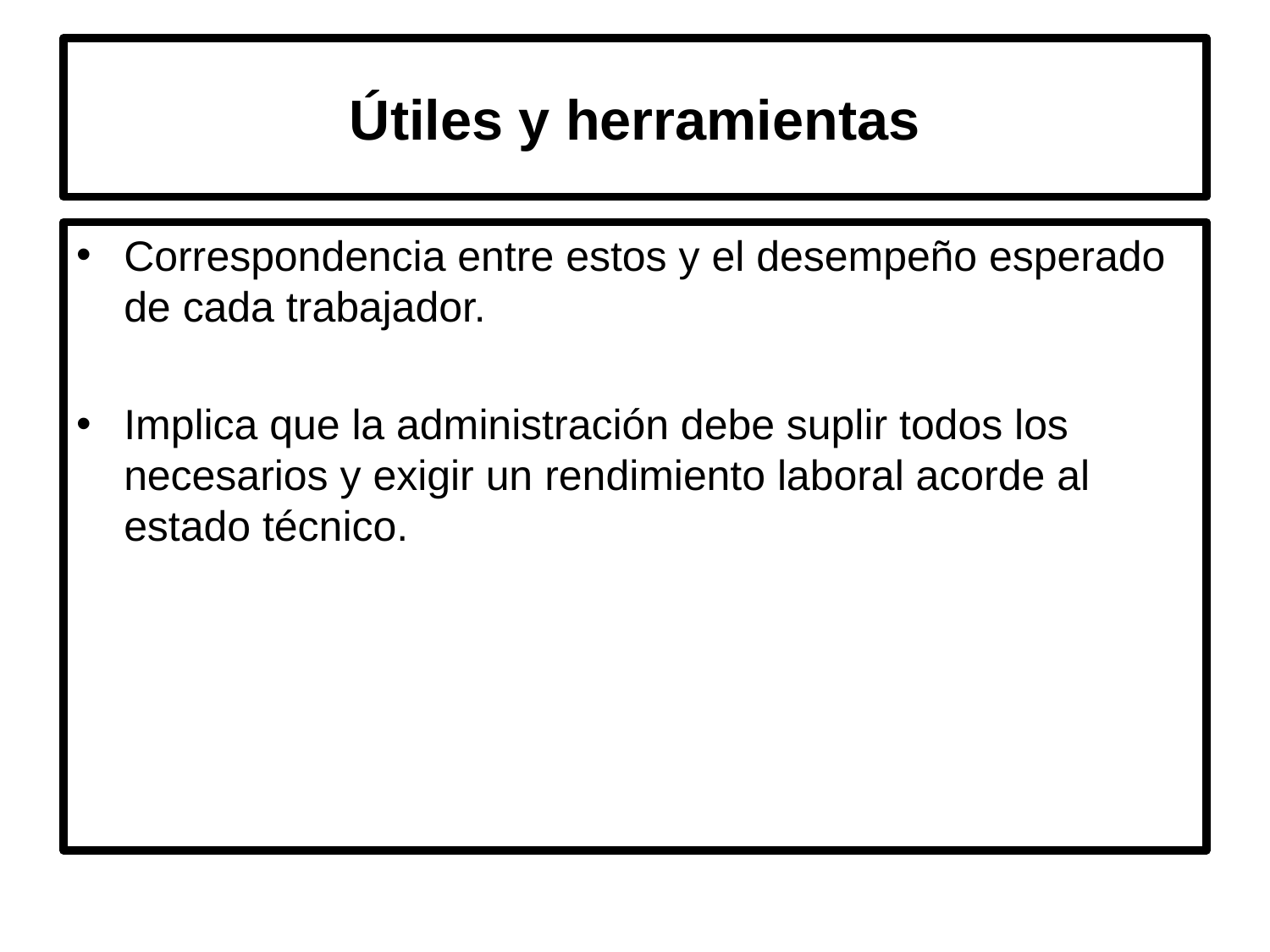

# Útiles y herramientas
Correspondencia entre estos y el desempeño esperado de cada trabajador.

Implica que la administración debe suplir todos los necesarios y exigir un rendimiento laboral acorde al estado técnico.